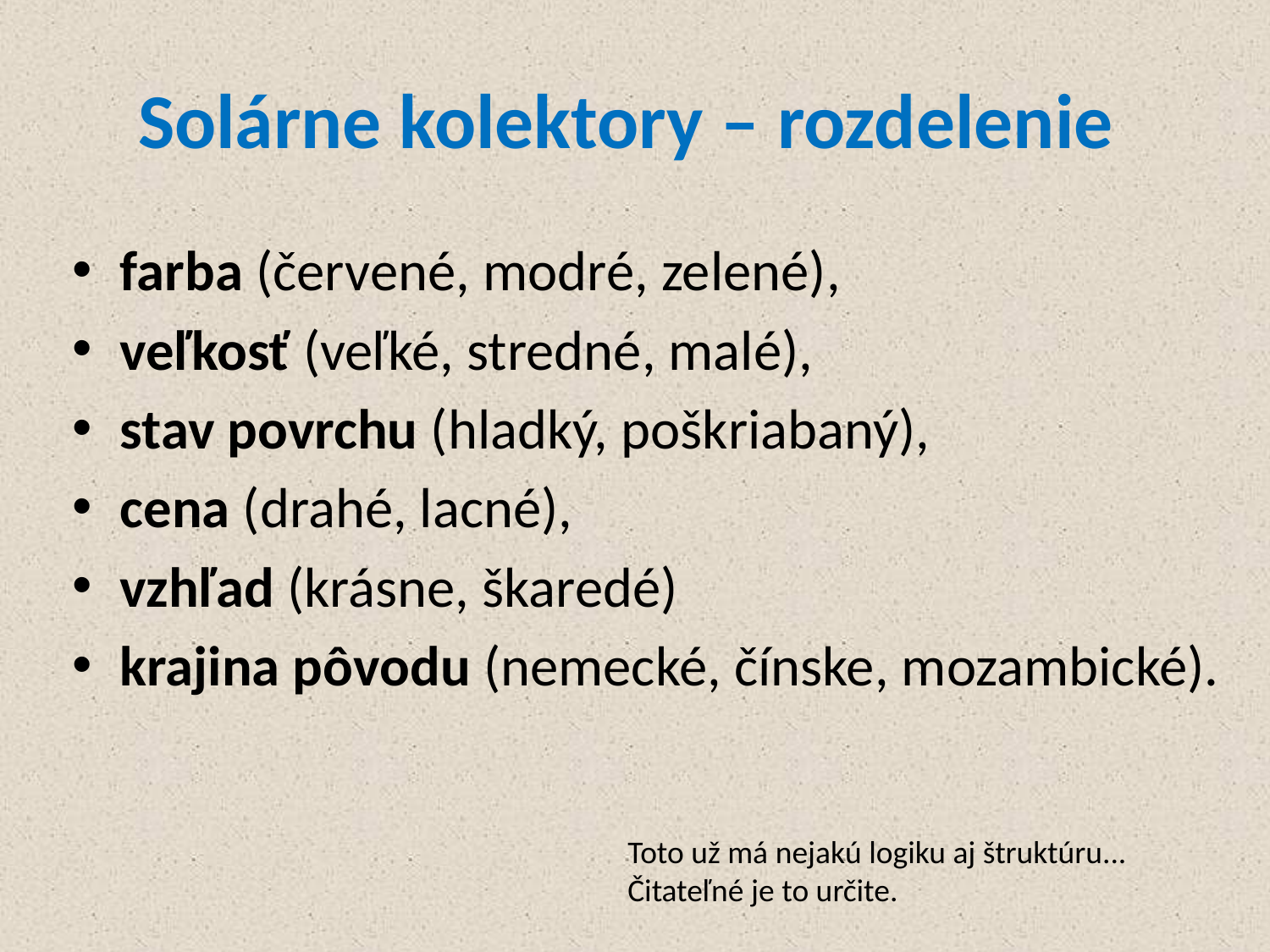

# Solárne kolektory – rozdelenie
farba (červené, modré, zelené),
veľkosť (veľké, stredné, malé),
stav povrchu (hladký, poškriabaný),
cena (drahé, lacné),
vzhľad (krásne, škaredé)
krajina pôvodu (nemecké, čínske, mozambické).

Toto už má nejakú logiku aj štruktúru...
Čitateľné je to určite.